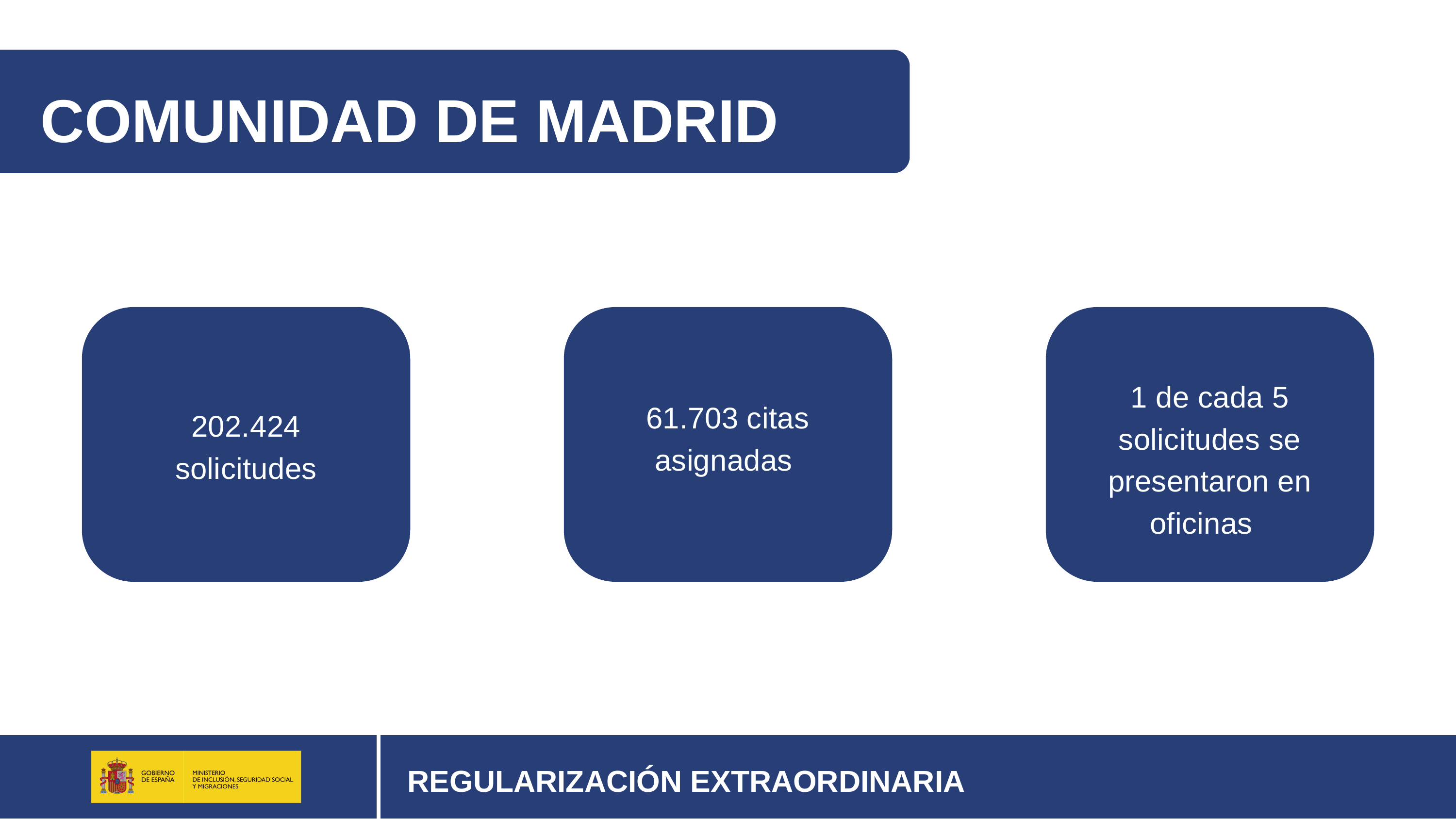

COMUNIDAD DE MADRID

1 de cada 5 solicitudes se presentaron en oficinas
61.703 citas asignadas
202.424 solicitudes

REGULARIZACIÓN EXTRAORDINARIA